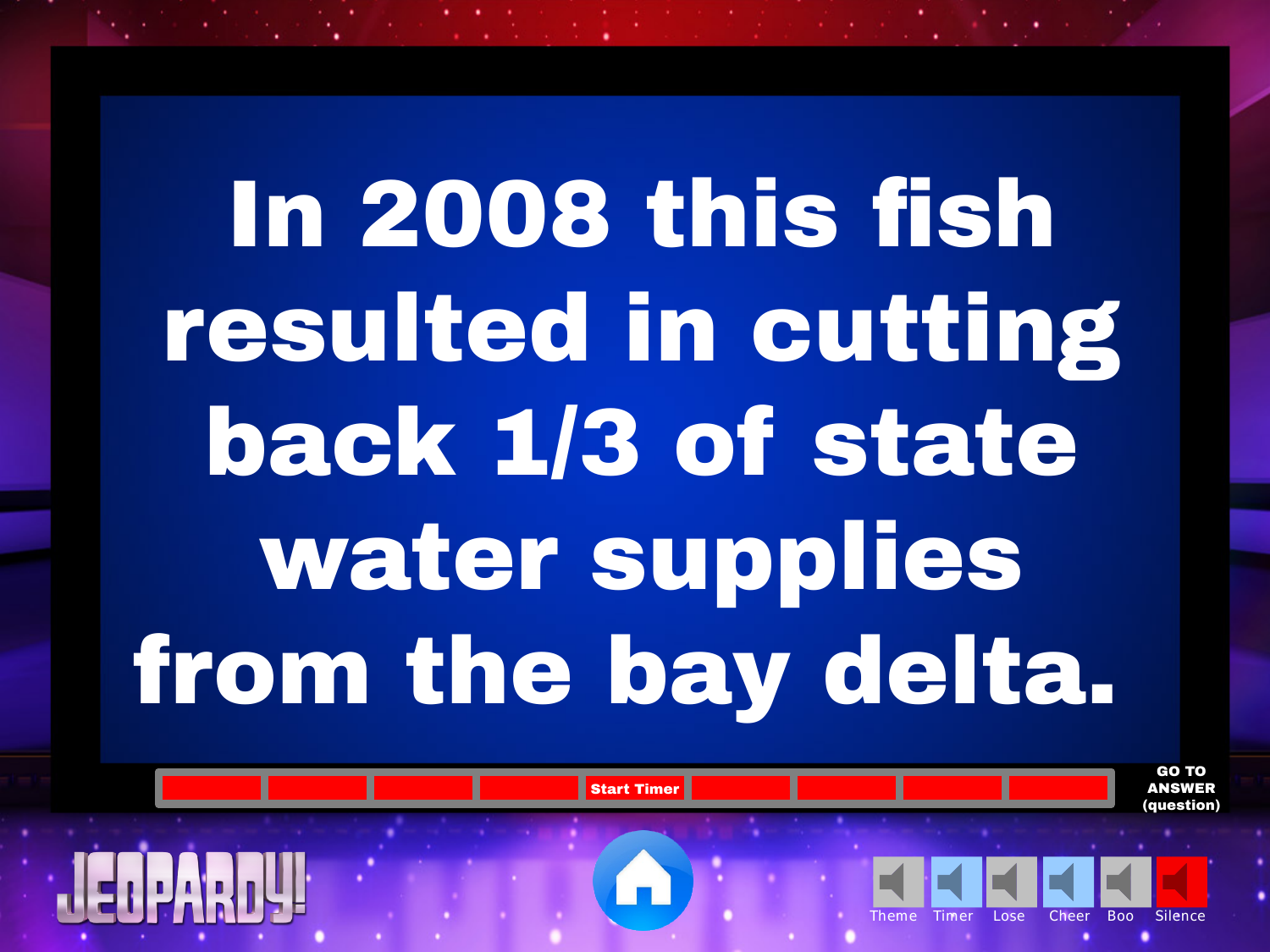

In 2008 this fish resulted in cutting back 1/3 of state water supplies from the bay delta.